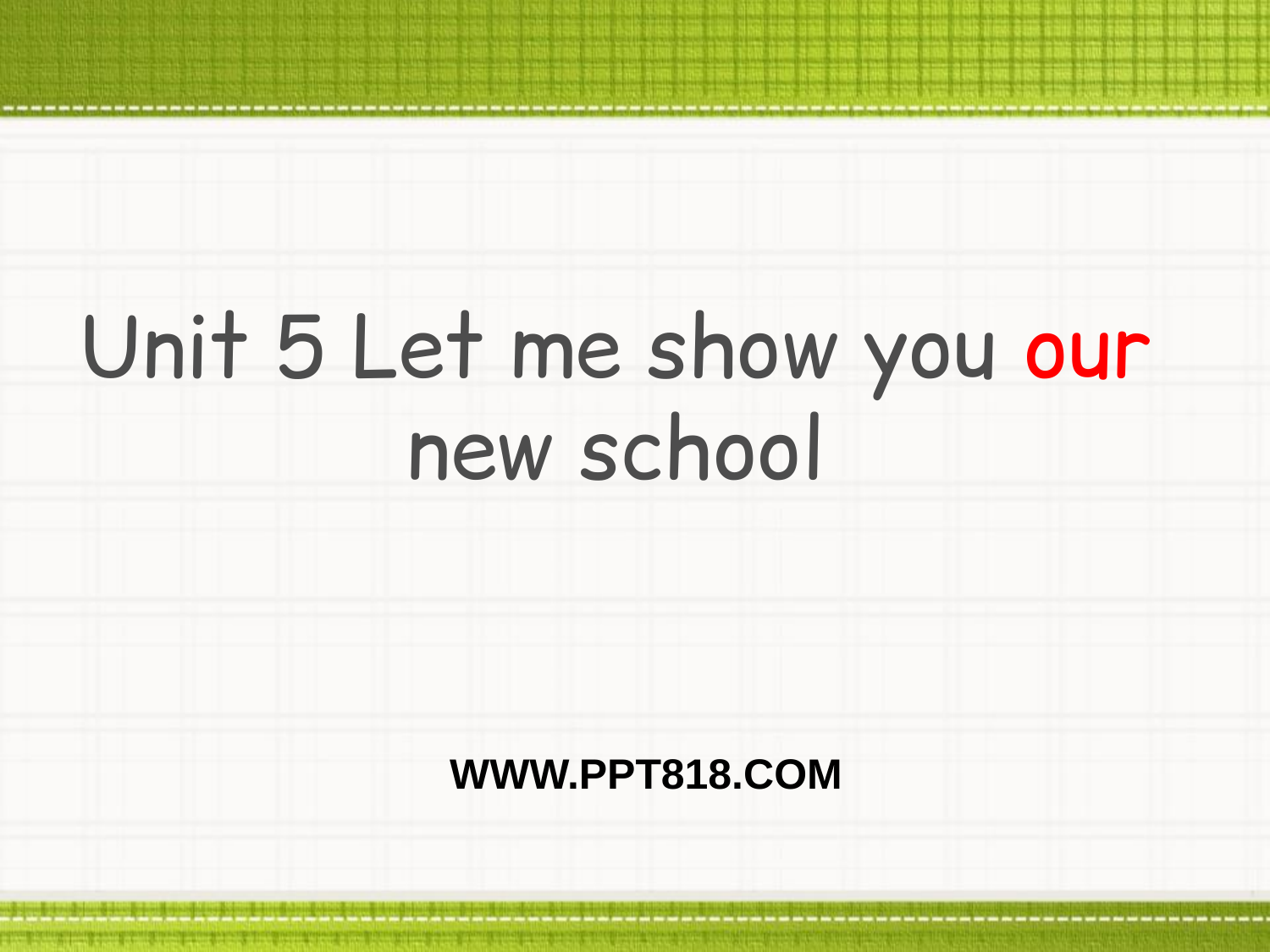

Unit 5 Let me show you our new school
WWW.PPT818.COM